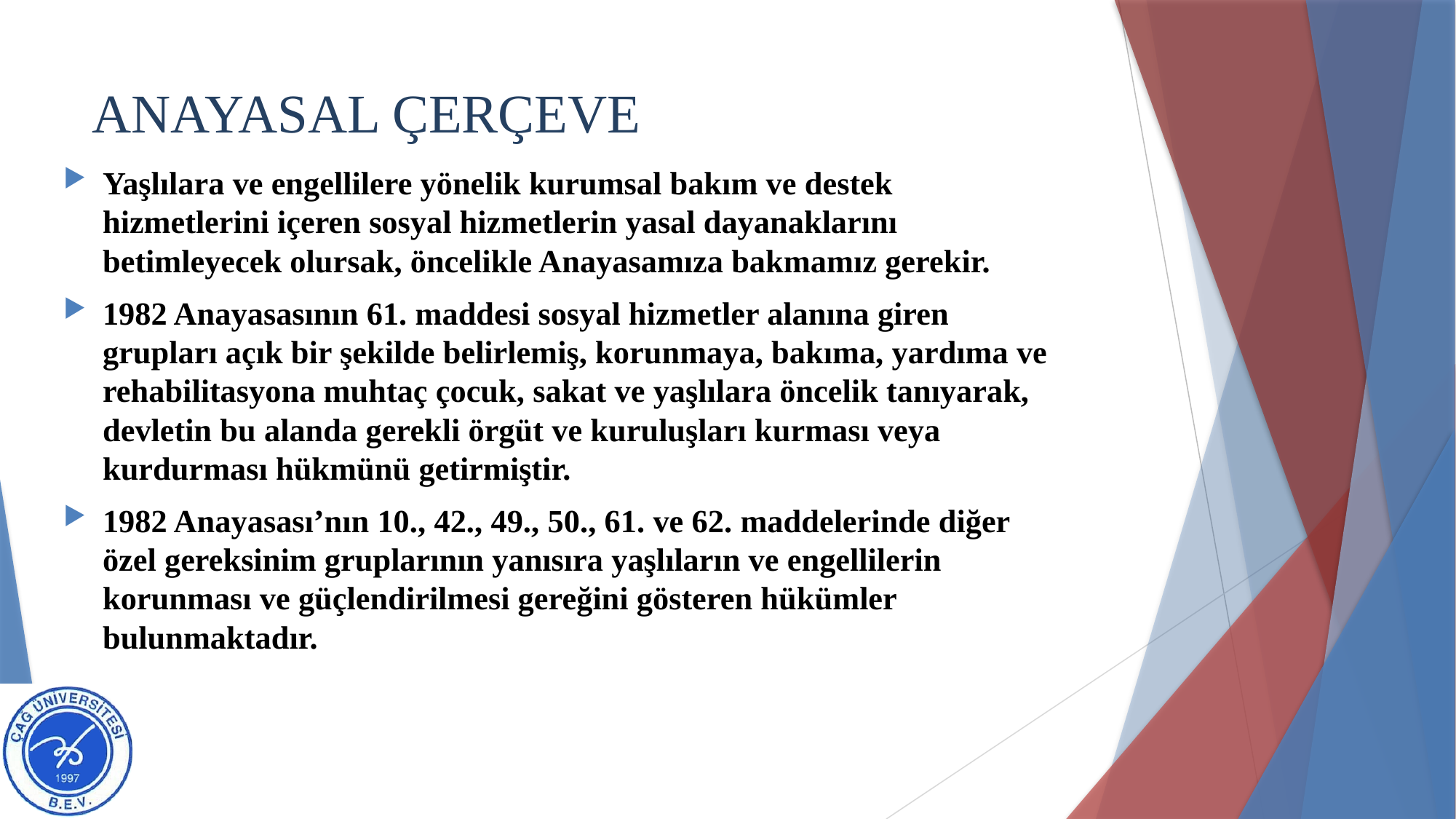

# ANAYASAL ÇERÇEVE
Yaşlılara ve engellilere yönelik kurumsal bakım ve destek hizmetlerini içeren sosyal hizmetlerin yasal dayanaklarını betimleyecek olursak, öncelikle Anayasamıza bakmamız gerekir.
1982 Anayasasının 61. maddesi sosyal hizmetler alanına giren grupları açık bir şekilde belirlemiş, korunmaya, bakıma, yardıma ve rehabilitasyona muhtaç çocuk, sakat ve yaşlılara öncelik tanıyarak, devletin bu alanda gerekli örgüt ve kuruluşları kurması veya kurdurması hükmünü getirmiştir.
1982 Anayasası’nın 10., 42., 49., 50., 61. ve 62. maddelerinde diğer özel gereksinim gruplarının yanısıra yaşlıların ve engellilerin korunması ve güçlendirilmesi gereğini gösteren hükümler bulunmaktadır.